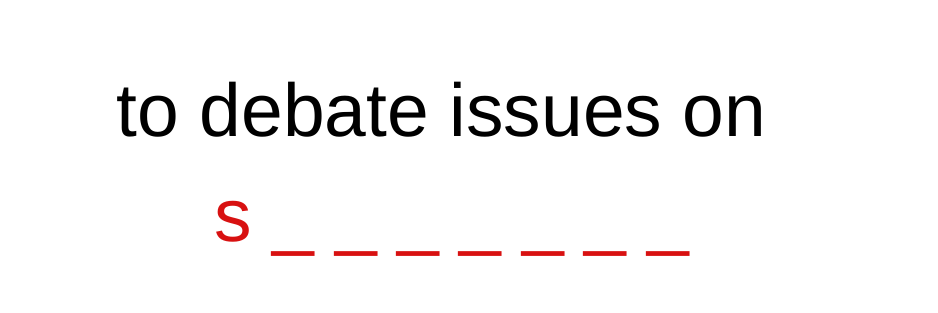

to debate issues on
s _ _ _ _ _ _ _